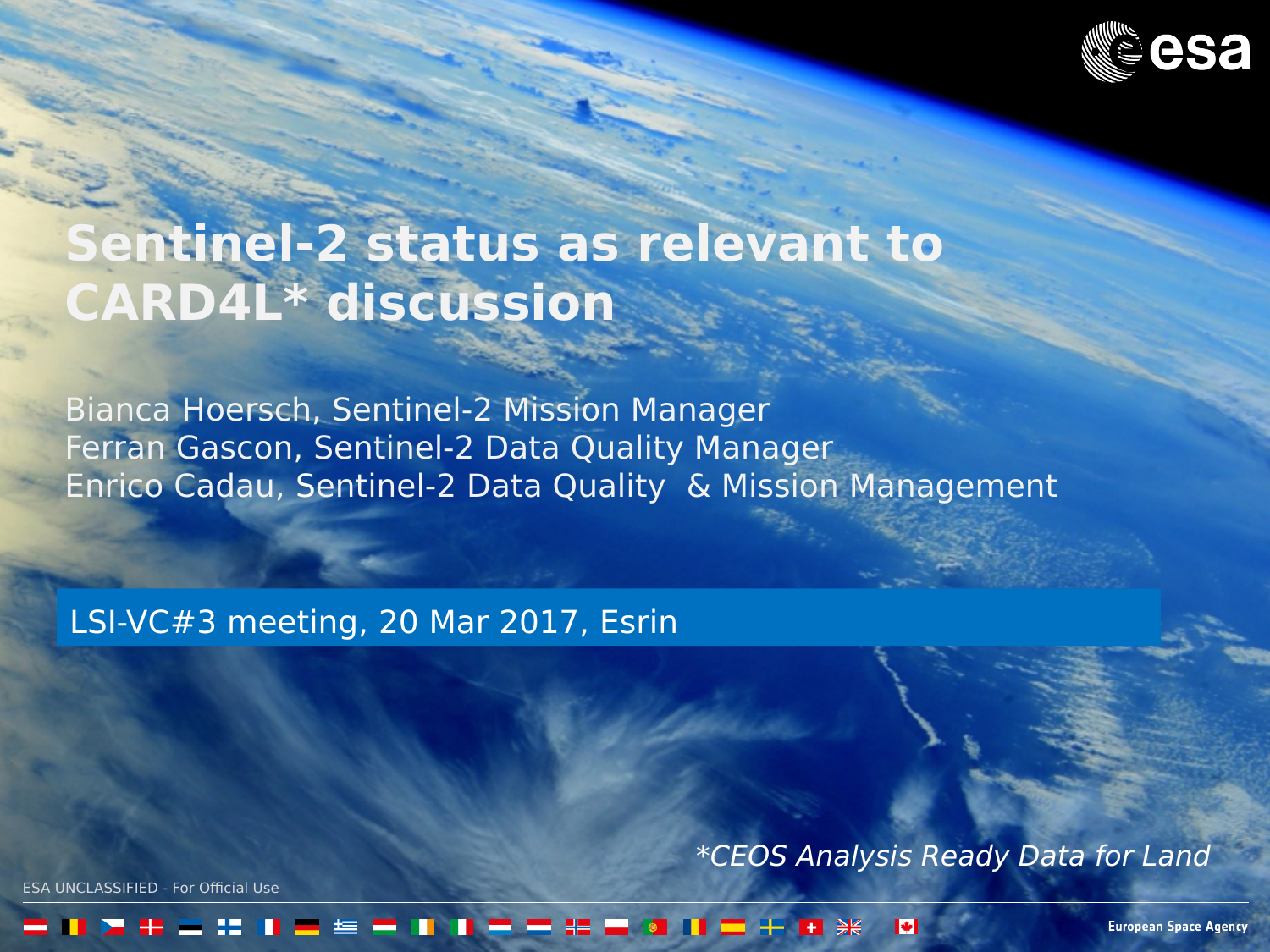

# Sentinel-2 status as relevant to CARD4L* discussion Bianca Hoersch, Sentinel-2 Mission Manager Ferran Gascon, Sentinel-2 Data Quality Manager Enrico Cadau, Sentinel-2 Data Quality  & Mission Management
LSI-VC#3 meeting, 20 Mar 2017, Esrin
*CEOS Analysis Ready Data for Land